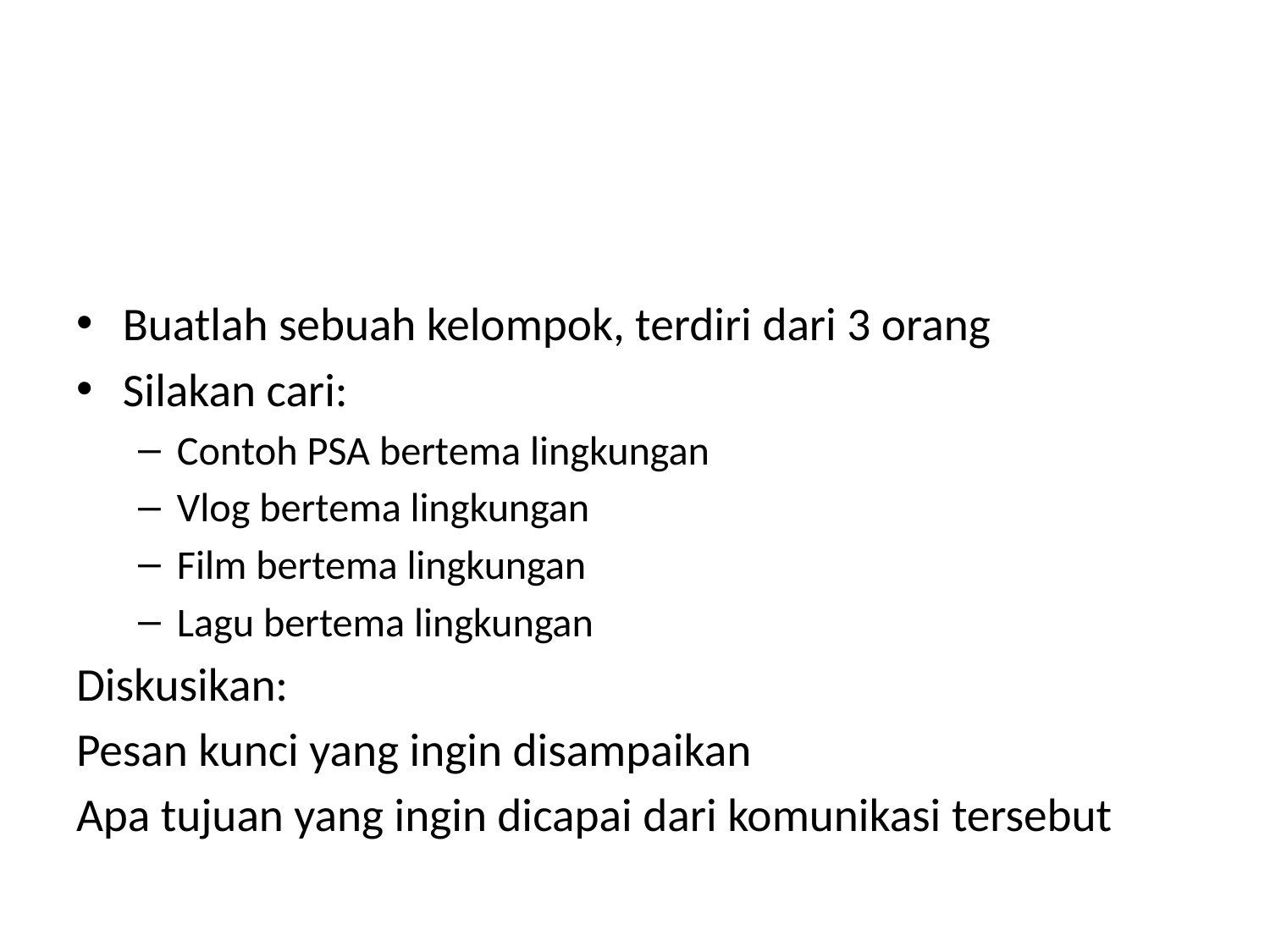

#

Buatlah sebuah kelompok, terdiri dari 3 orang
Silakan cari:
Contoh PSA bertema lingkungan
Vlog bertema lingkungan
Film bertema lingkungan
Lagu bertema lingkungan
Diskusikan:
Pesan kunci yang ingin disampaikan
Apa tujuan yang ingin dicapai dari komunikasi tersebut